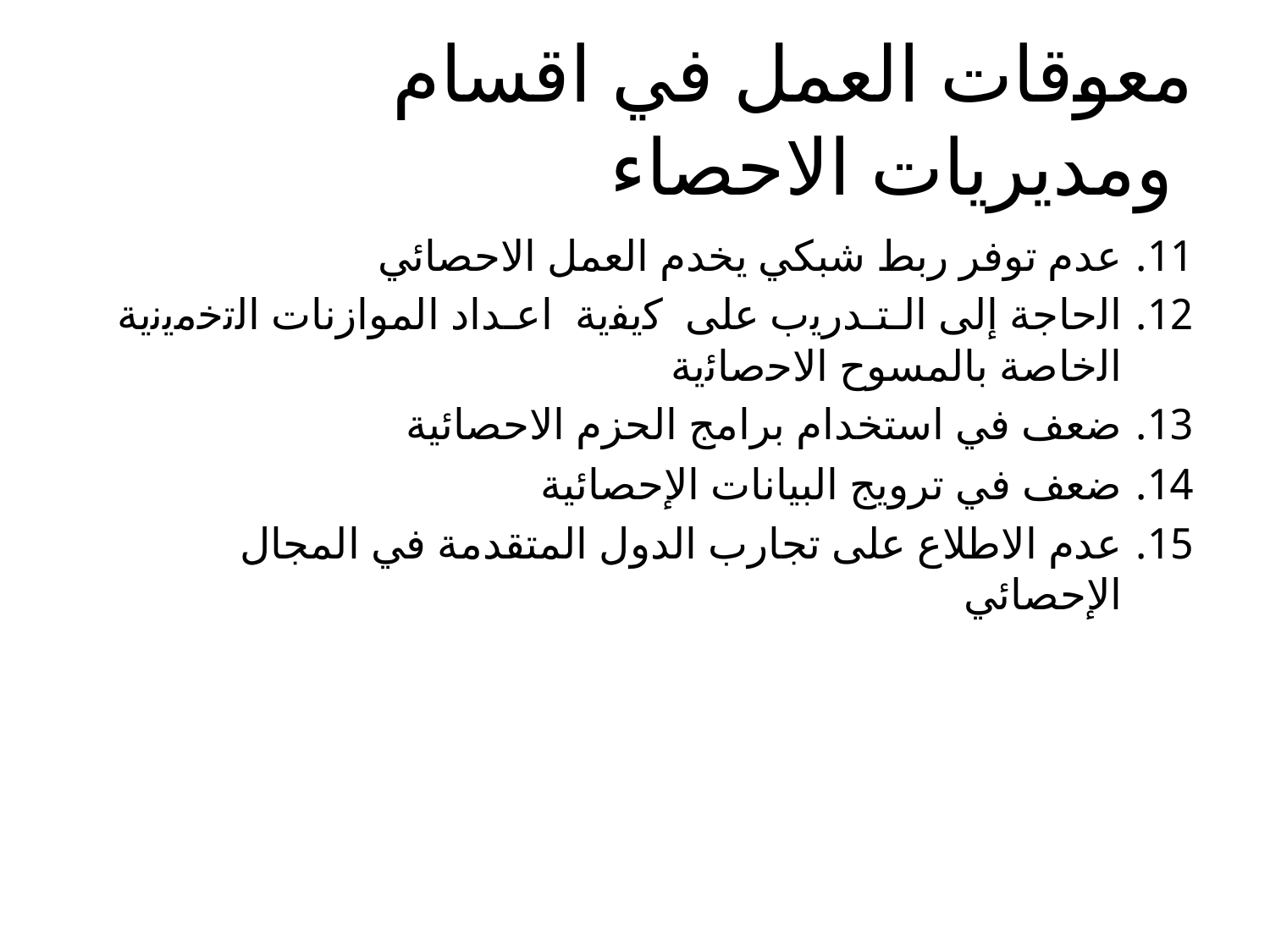

# معوقات العمل في اقسام ومديريات الاحصاء
عدم توفر ربط شبكي يخدم العمل الاحصائي
اﻟﺣﺎﺟﺔ إلى اﻟـتـدرﻳب ﻋﻠﻰ  ﻛﻳﻔﻳﺔ  اﻋـداد الموازنات اﻟﺗﺧﻣﻳﻧﻳﺔ اﻟﺧﺎﺻﺔ بالمسوح اﻻﺣﺻﺎﺋﻳﺔ
ضعف في استخدام برامج الحزم الاحصائية
ضعف في ترويج البيانات الإحصائية
عدم الاطلاع على تجارب الدول المتقدمة في المجال الإحصائي